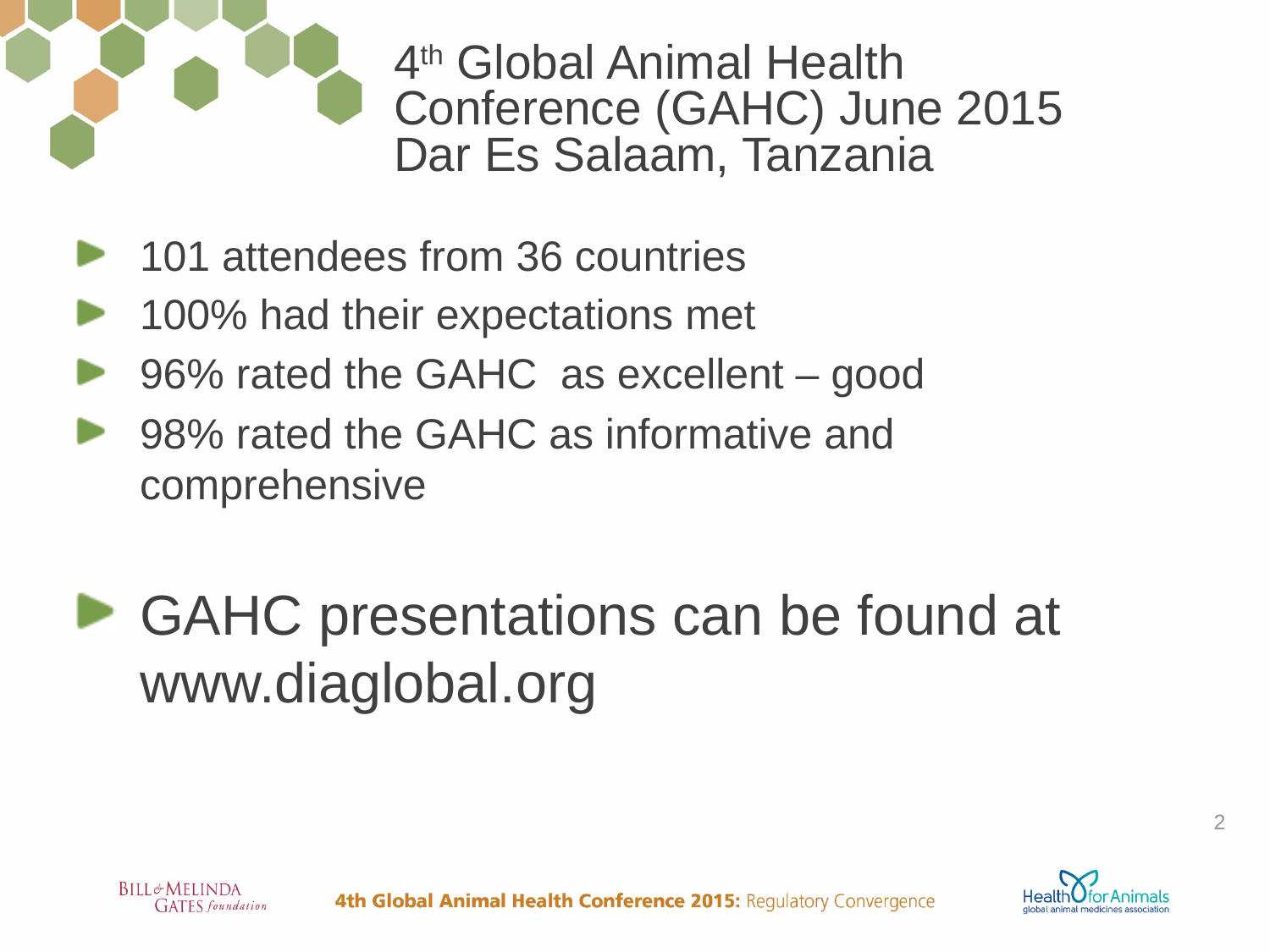

# 4th Global Animal Health Conference (GAHC) June 2015 Dar Es Salaam, Tanzania
101 attendees from 36 countries
100% had their expectations met
96% rated the GAHC  as excellent – good
98% rated the GAHC as informative and comprehensive

GAHC presentations can be found at www.diaglobal.org

2